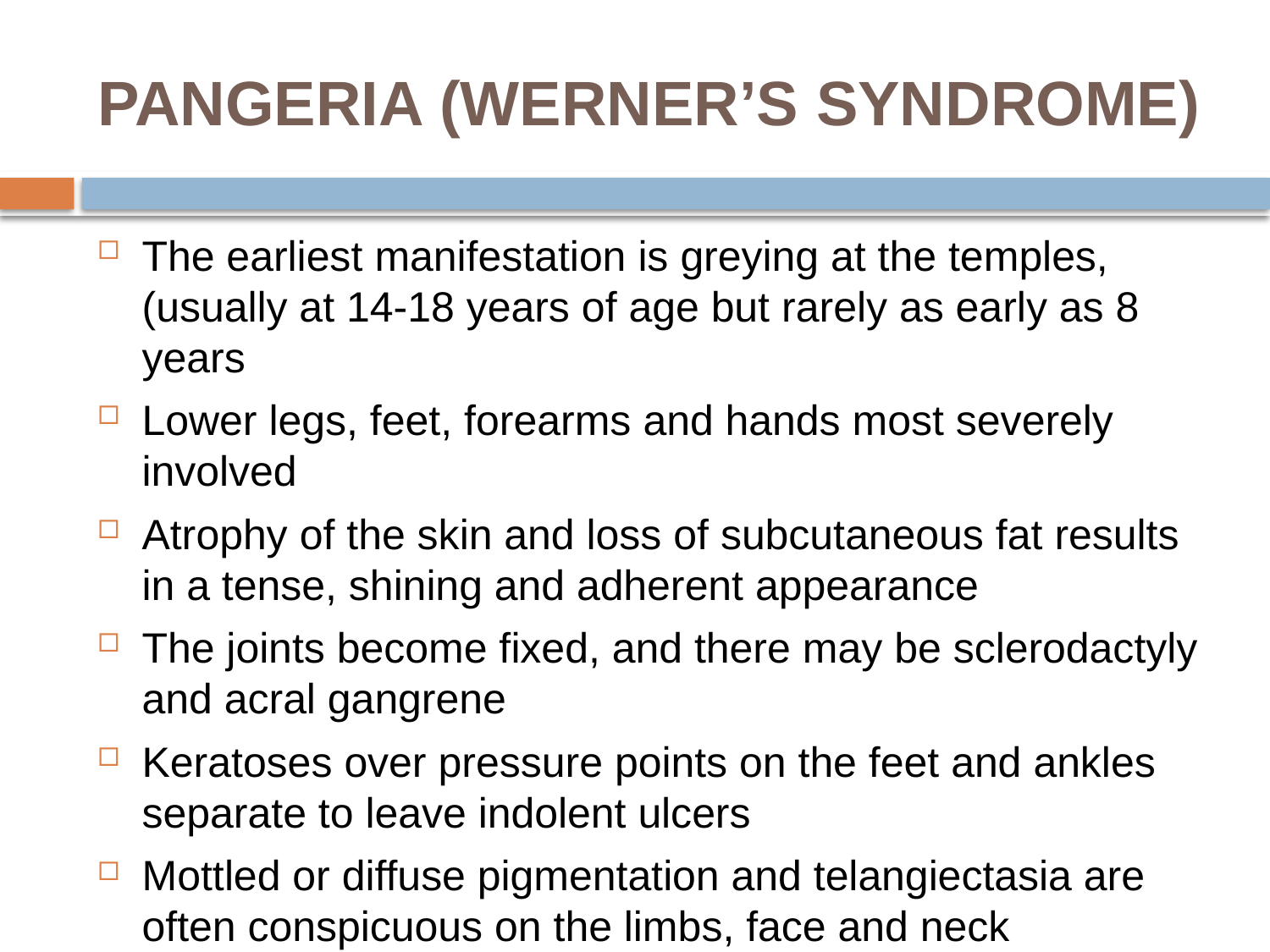

# PANGERIA (WERNER’S SYNDROME)
The earliest manifestation is greying at the temples, (usually at 14-18 years of age but rarely as early as 8 years
Lower legs, feet, forearms and hands most severely involved
Atrophy of the skin and loss of subcutaneous fat results in a tense, shining and adherent appearance
The joints become fixed, and there may be sclerodactyly and acral gangrene
Keratoses over pressure points on the feet and ankles separate to leave indolent ulcers
Mottled or diffuse pigmentation and telangiectasia are often conspicuous on the limbs, face and neck